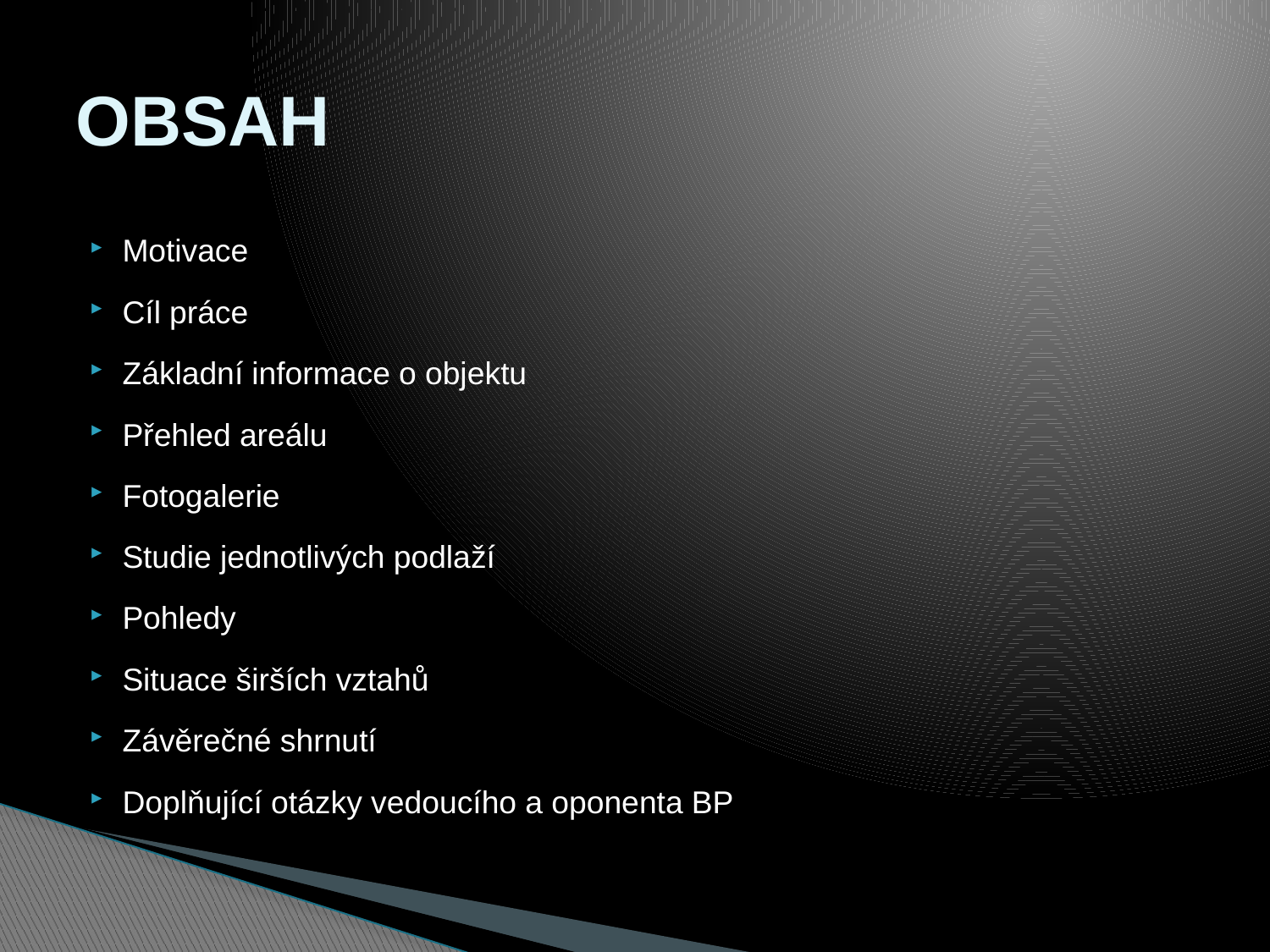

# OBSAH
Motivace
Cíl práce
Základní informace o objektu
Přehled areálu
Fotogalerie
Studie jednotlivých podlaží
Pohledy
Situace širších vztahů
Závěrečné shrnutí
Doplňující otázky vedoucího a oponenta BP